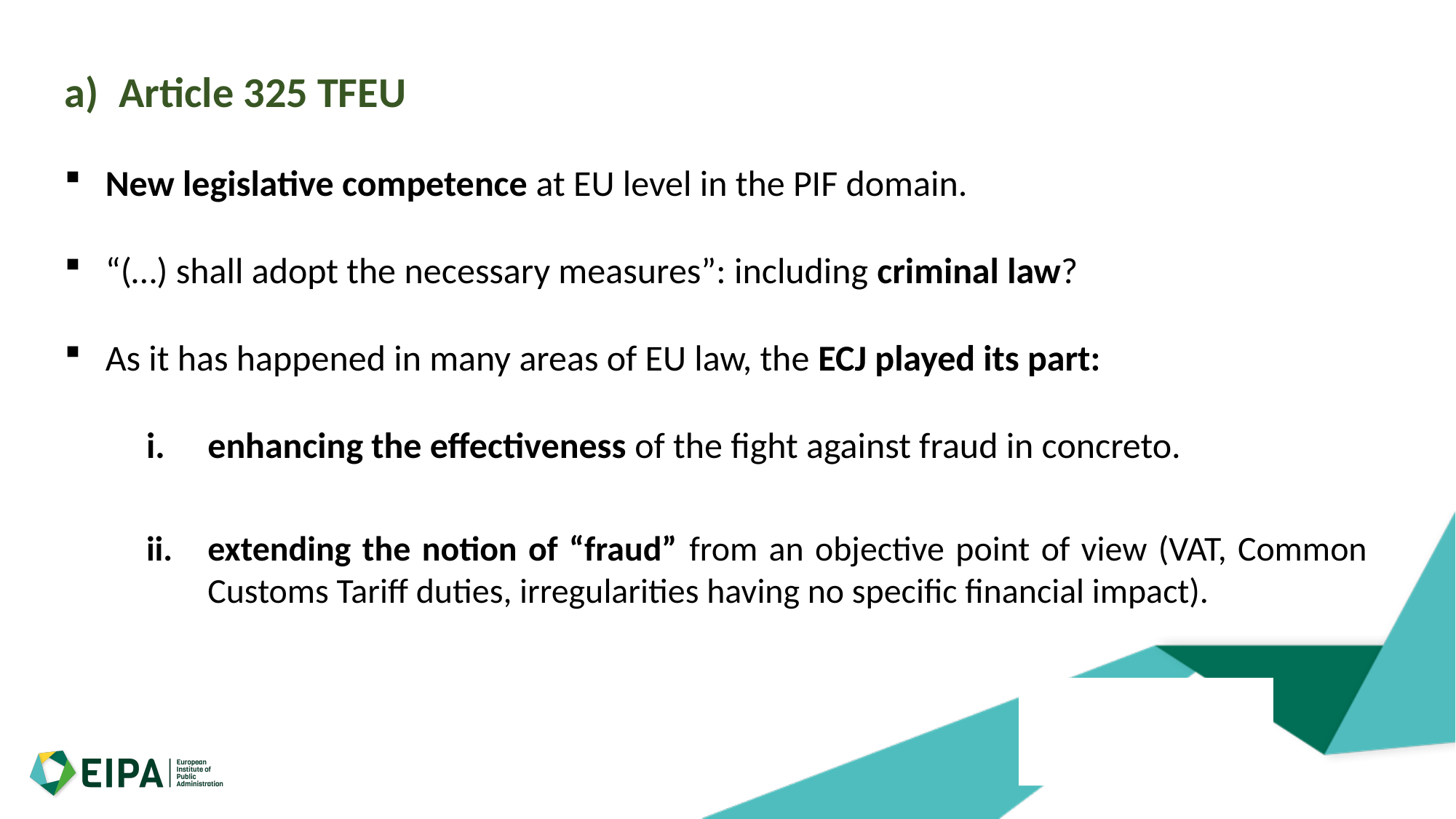

Article 325 TFEU

New legislative competence at EU level in the PIF domain.

“(…) shall adopt the necessary measures”: including criminal law?

As it has happened in many areas of EU law, the ECJ played its part:

enhancing the effectiveness of the fight against fraud in concreto.

extending the notion of “fraud” from an objective point of view (VAT, Common Customs Tariff duties, irregularities having no specific financial impact).